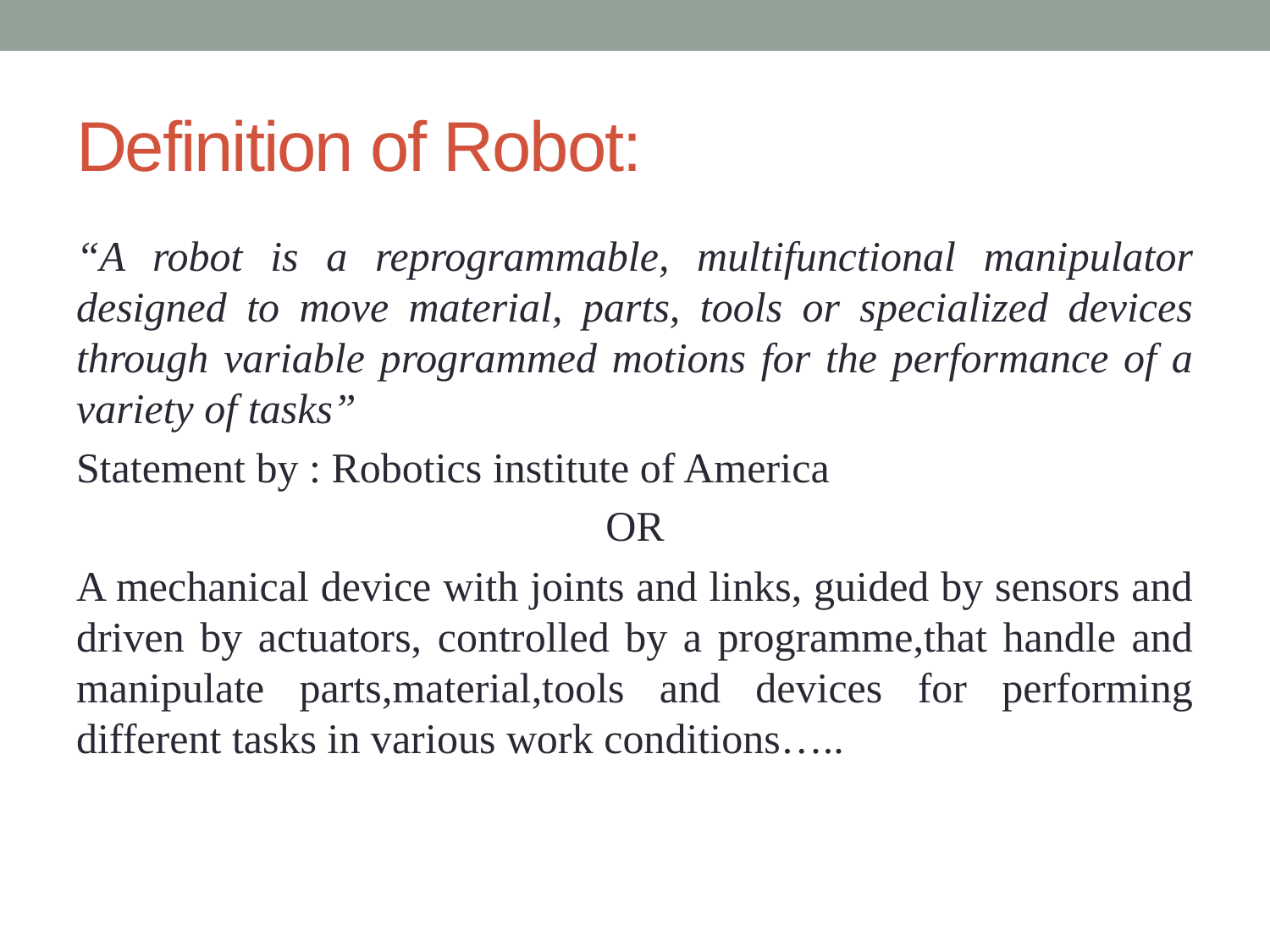

# Definition of Robot:
“A robot is a reprogrammable, multifunctional manipulator designed to move material, parts, tools or specialized devices through variable programmed motions for the performance of a variety of tasks”
Statement by : Robotics institute of America
OR
A mechanical device with joints and links, guided by sensors and driven by actuators, controlled by a programme,that handle and manipulate parts,material,tools and devices for performing different tasks in various work conditions…..